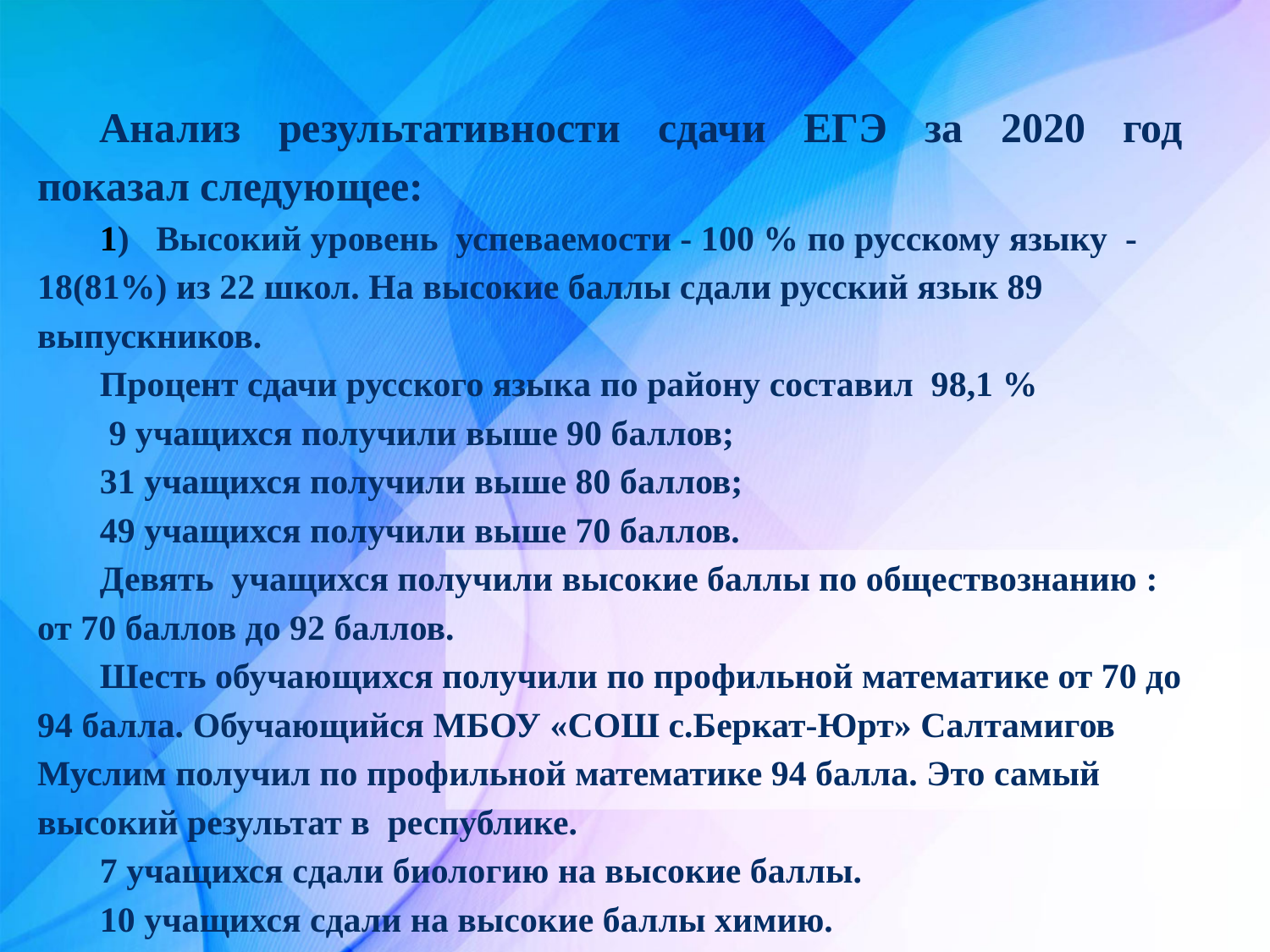

Анализ результативности сдачи ЕГЭ за 2020 год показал следующее:
1)   Высокий уровень  успеваемости - 100 % по русскому языку  -  18(81%) из 22 школ. На высокие баллы сдали русский язык 89 выпускников.
Процент сдачи русского языка по району составил  98,1 %
 9 учащихся получили выше 90 баллов;
31 учащихся получили выше 80 баллов;
49 учащихся получили выше 70 баллов.
Девять  учащихся получили высокие баллы по обществознанию : от 70 баллов до 92 баллов.
Шесть обучающихся получили по профильной математике от 70 до 94 балла. Обучающийся МБОУ «СОШ с.Беркат-Юрт» Салтамигов Муслим получил по профильной математике 94 балла. Это самый высокий результат в  республике.
7 учащихся сдали биологию на высокие баллы.
10 учащихся сдали на высокие баллы химию.